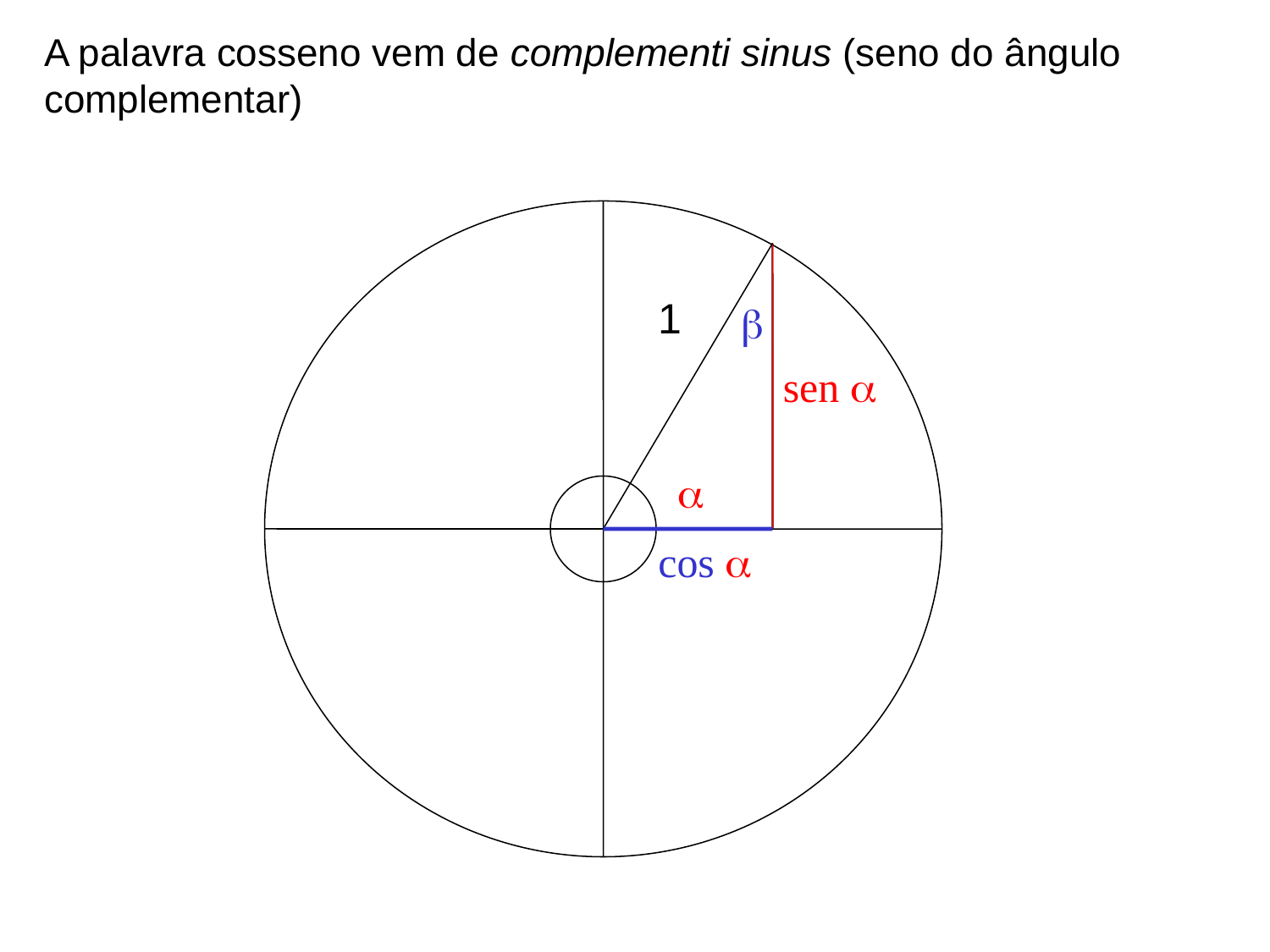

A palavra cosseno vem de complementi sinus (seno do ângulo complementar)

1
β
sen α
α

cos α